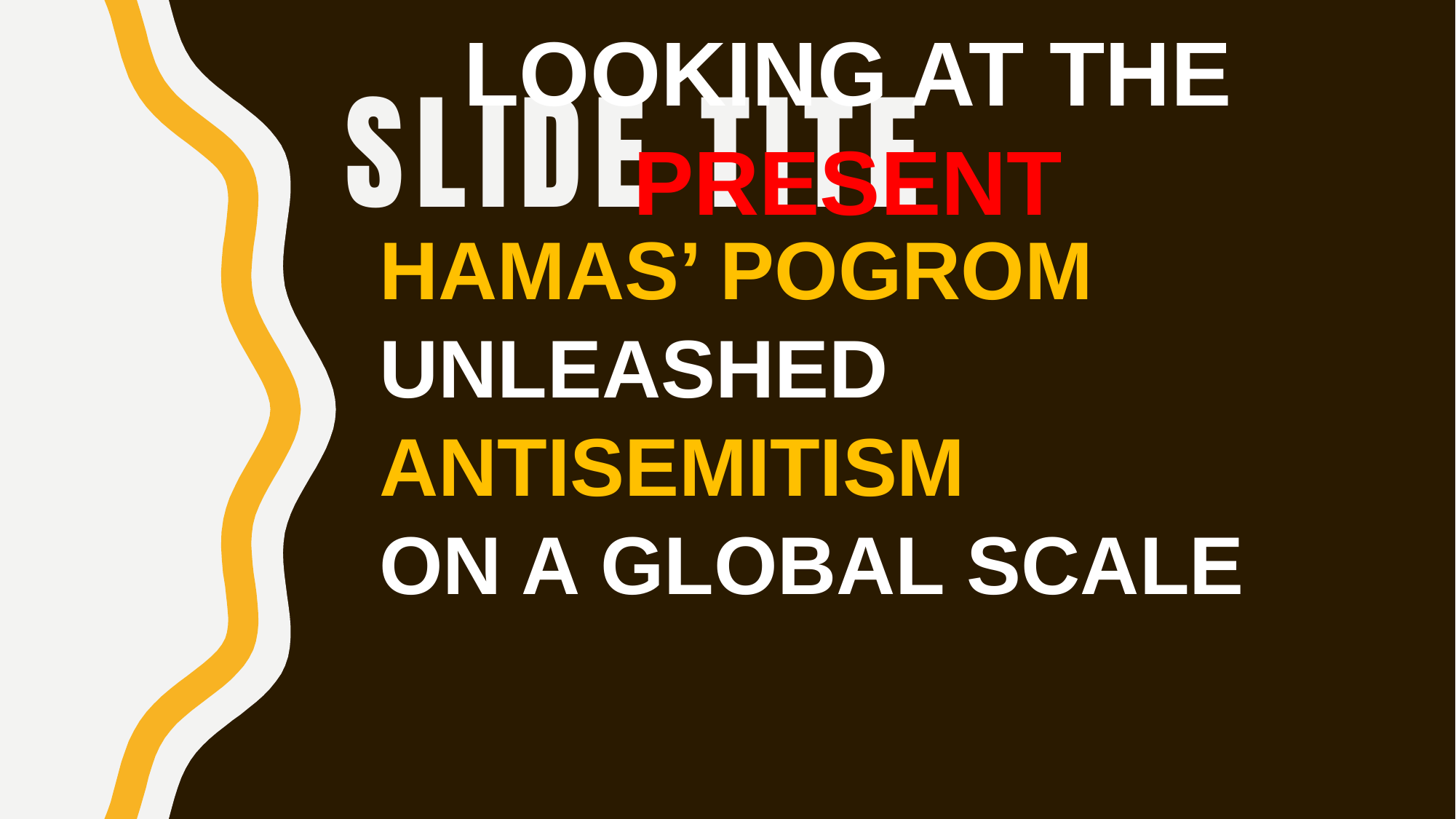

LOOKING AT THE PRESENT
# Slide Tite
HAMAS’ POGROM UNLEASHED ANTISEMITISM
ON A GLOBAL SCALE